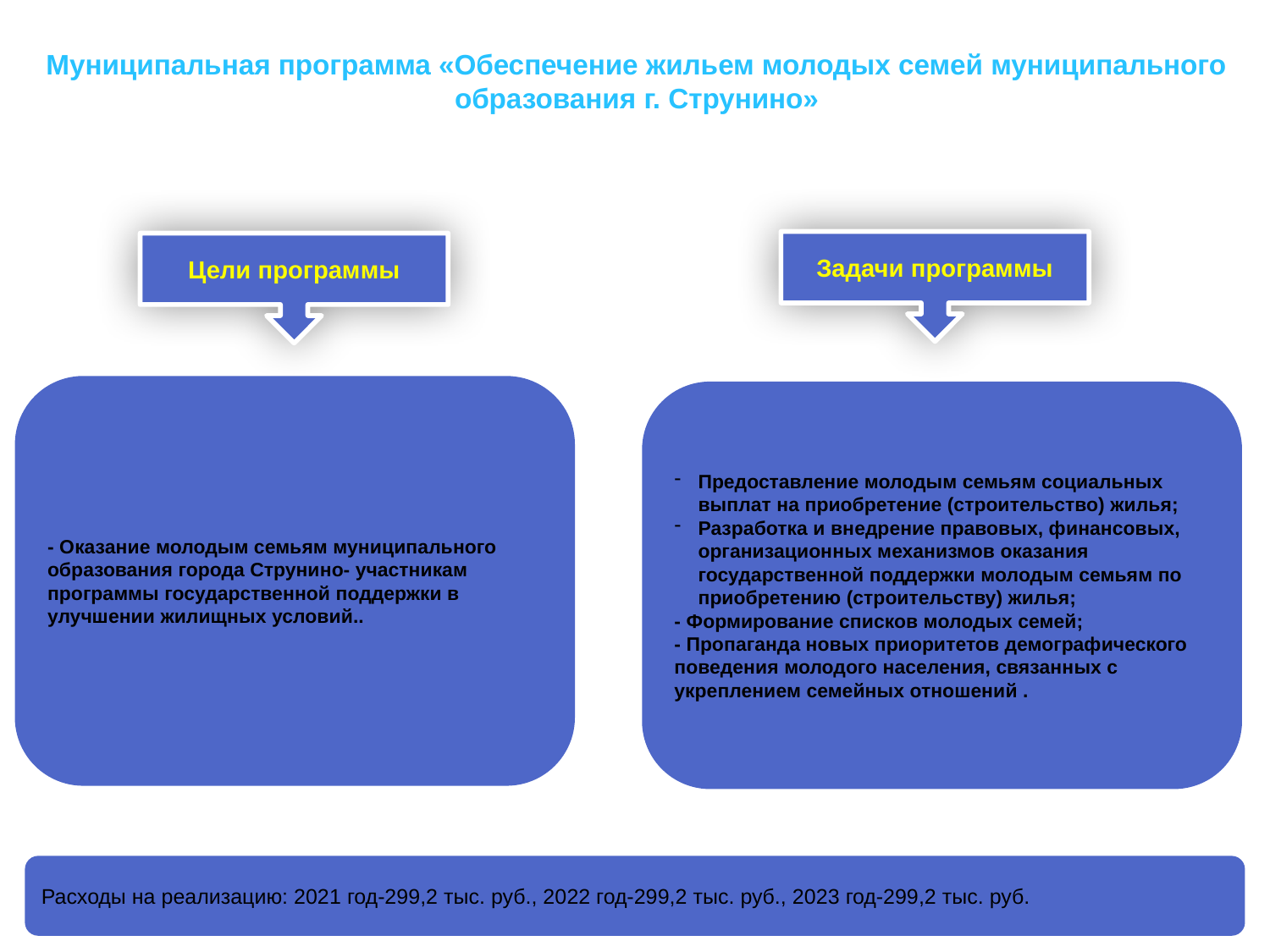

Муниципальная программа «Обеспечение жильем молодых семей муниципального образования г. Струнино»
Задачи программы
Цели программы
- Оказание молодым семьям муниципального образования города Струнино- участникам программы государственной поддержки в улучшении жилищных условий..
Предоставление молодым семьям социальных выплат на приобретение (строительство) жилья;
Разработка и внедрение правовых, финансовых, организационных механизмов оказания государственной поддержки молодым семьям по приобретению (строительству) жилья;
- Формирование списков молодых семей;
- Пропаганда новых приоритетов демографического поведения молодого населения, связанных с укреплением семейных отношений .
Расходы на реализацию: 2021 год-299,2 тыс. руб., 2022 год-299,2 тыс. руб., 2023 год-299,2 тыс. руб.